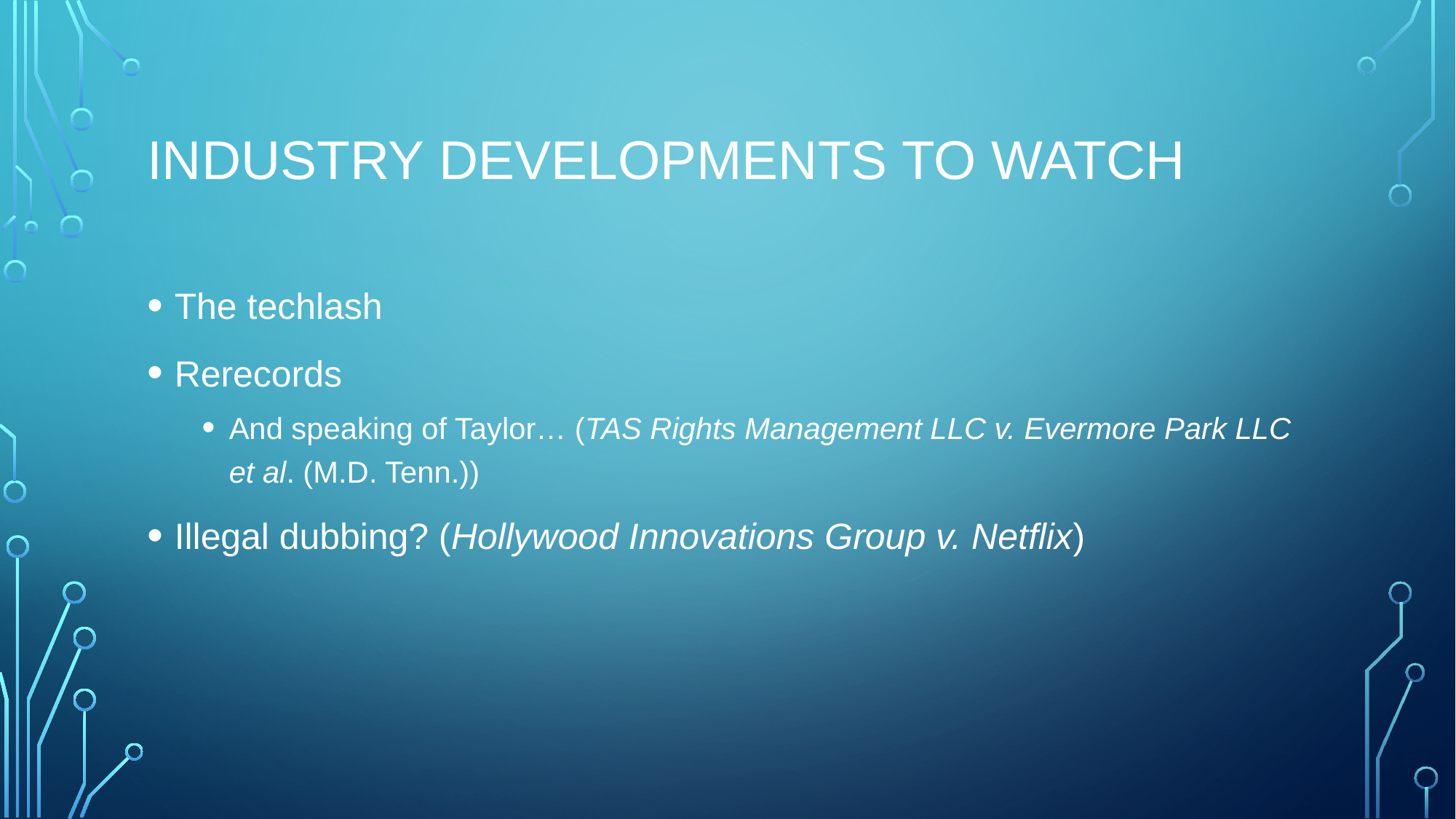

# industry developments to watch
The techlash
Rerecords
And speaking of Taylor… (TAS Rights Management LLC v. Evermore Park LLC et al. (M.D. Tenn.))
Illegal dubbing? (Hollywood Innovations Group v. Netflix)